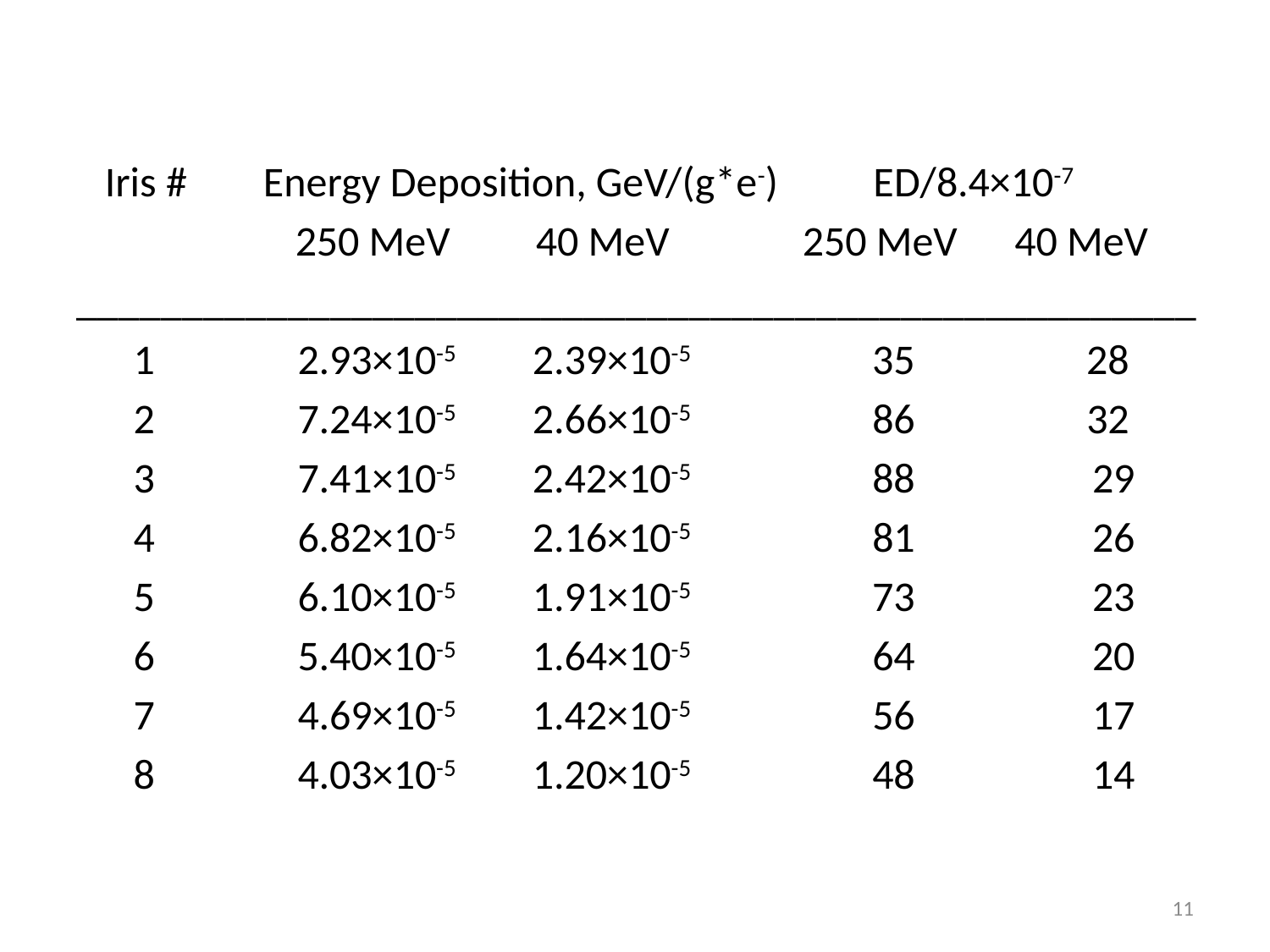

#
   Iris #        Energy Deposition, GeV/(g*e-)          ED/8.4×10-7
                       250 MeV         40 MeV              250 MeV      40 MeV
_____________________________________________________
      1               2.93×10-5        2.39×10-5                   35                  28
      2               7.24×10-5        2.66×10-5                   86                  32
      3               7.41×10-5        2.42×10-5                   88		29
      4               6.82×10-5        2.16×10-5                   81		26
      5               6.10×10-5        1.91×10-5                   73		23
      6               5.40×10-5        1.64×10-5                   64		20
      7               4.69×10-5        1.42×10-5                   56		17
      8               4.03×10-5        1.20×10-5                   48		14

11